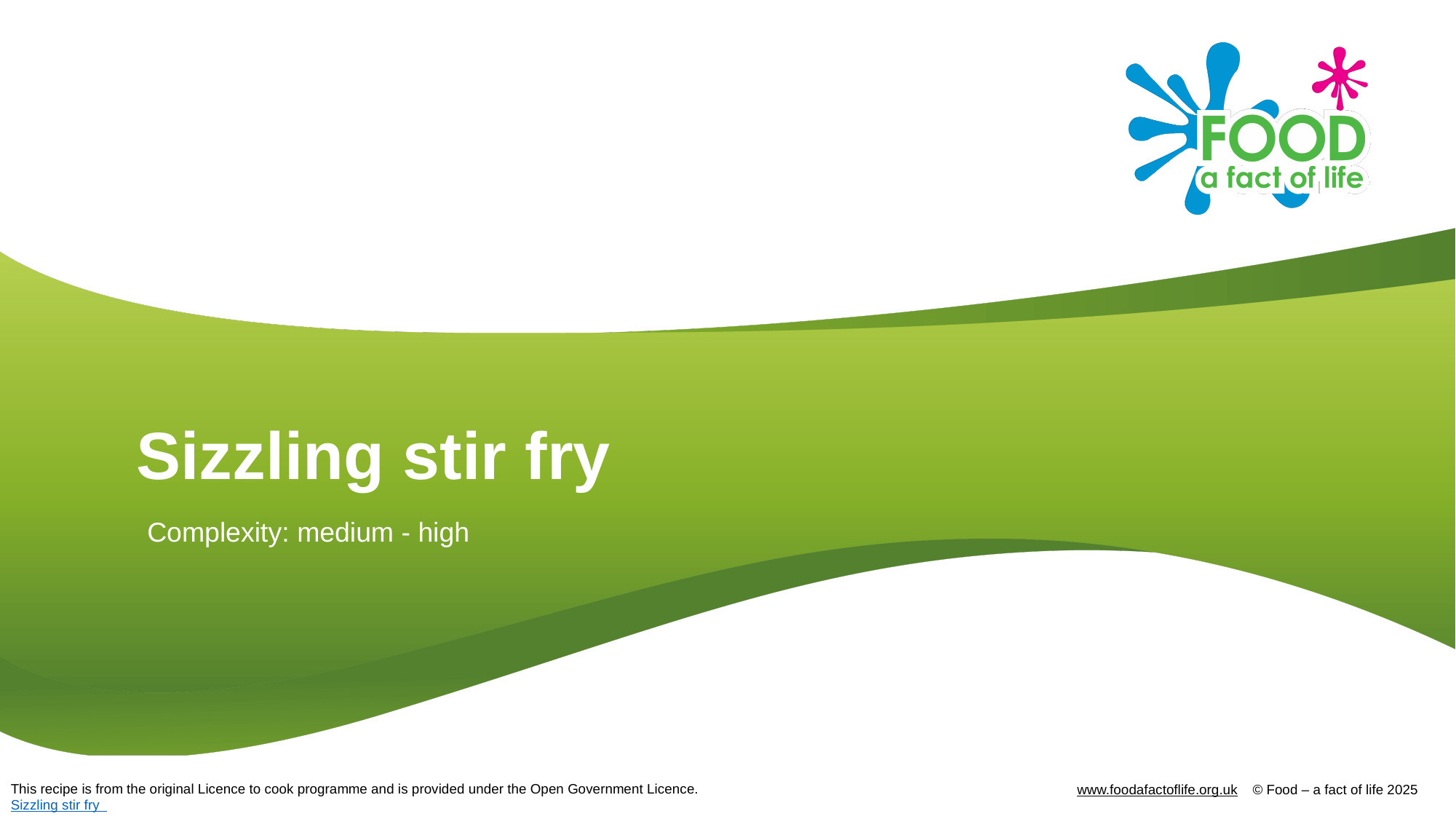

# Sizzling stir fry
Complexity: medium - high